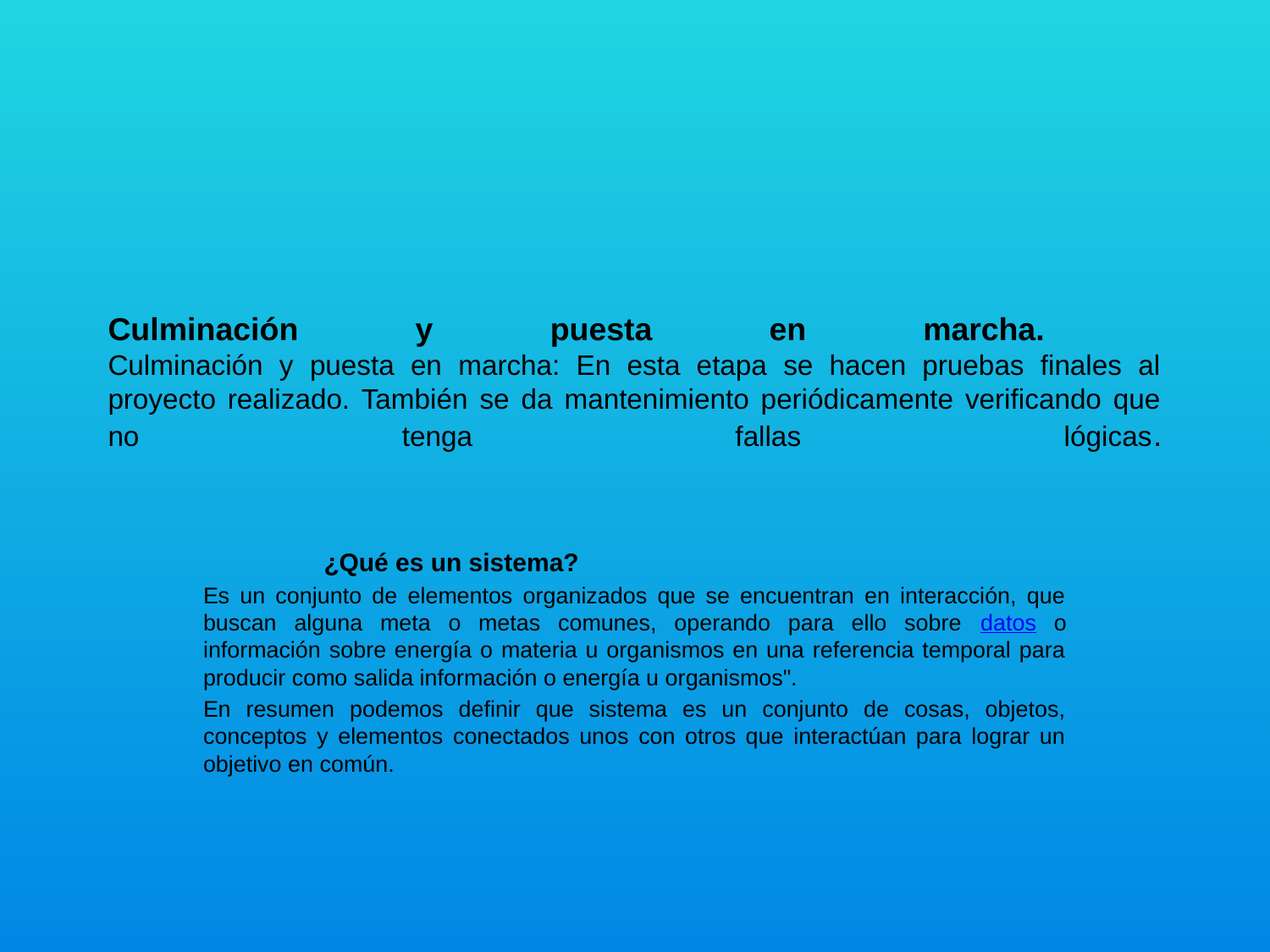

# Culminación y puesta en marcha. Culminación y puesta en marcha: En esta etapa se hacen pruebas finales al proyecto realizado. También se da mantenimiento periódicamente verificando que no tenga fallas lógicas.
¿Qué es un sistema?
Es un conjunto de elementos organizados que se encuentran en interacción, que buscan alguna meta o metas comunes, operando para ello sobre datos o información sobre energía o materia u organismos en una referencia temporal para producir como salida información o energía u organismos".
En resumen podemos definir que sistema es un conjunto de cosas, objetos, conceptos y elementos conectados unos con otros que interactúan para lograr un objetivo en común.